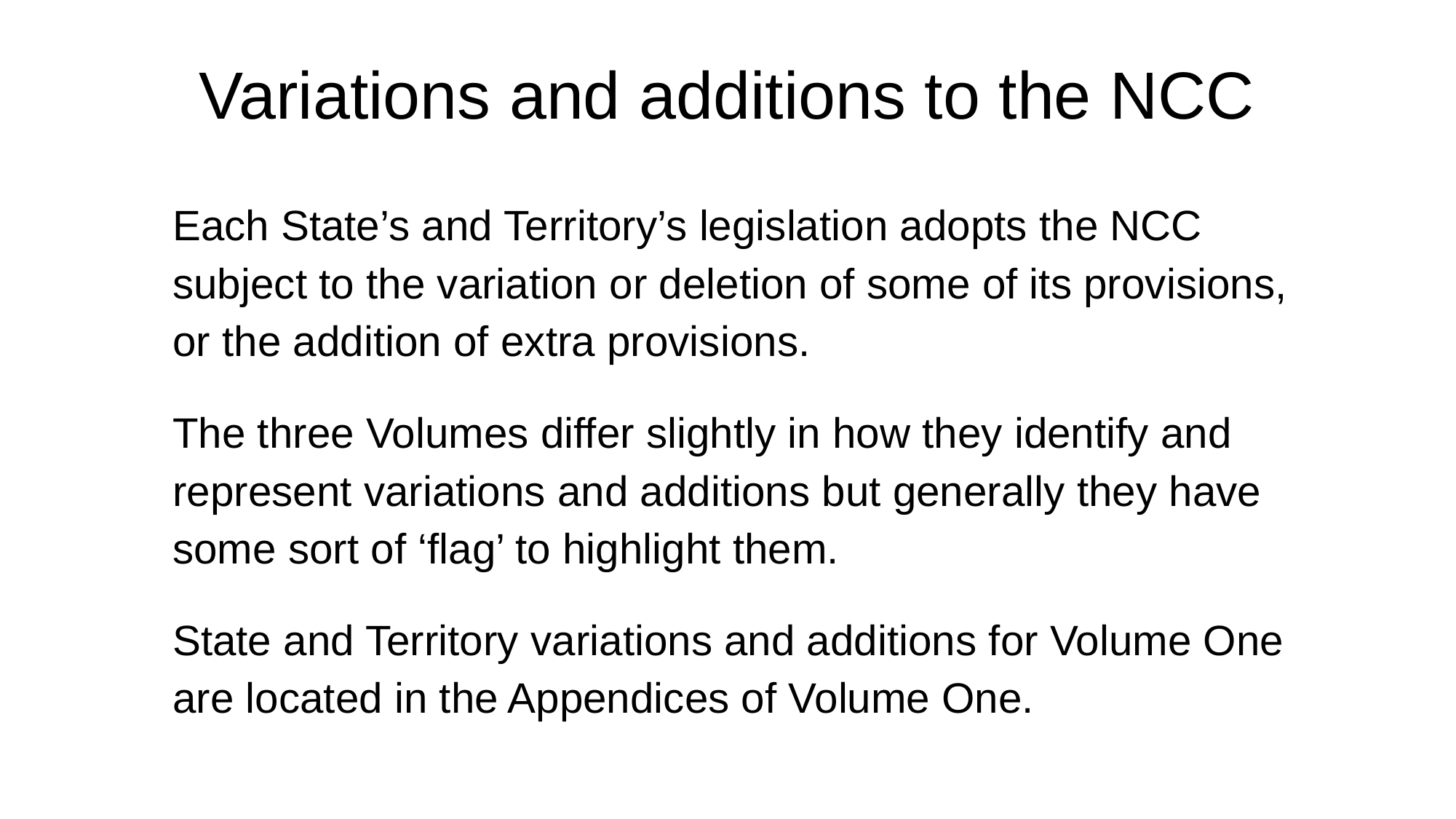

# Variations and additions to the NCC
Each State’s and Territory’s legislation adopts the NCC subject to the variation or deletion of some of its provisions, or the addition of extra provisions.
The three Volumes differ slightly in how they identify and represent variations and additions but generally they have some sort of ‘flag’ to highlight them.
State and Territory variations and additions for Volume One are located in the Appendices of Volume One.